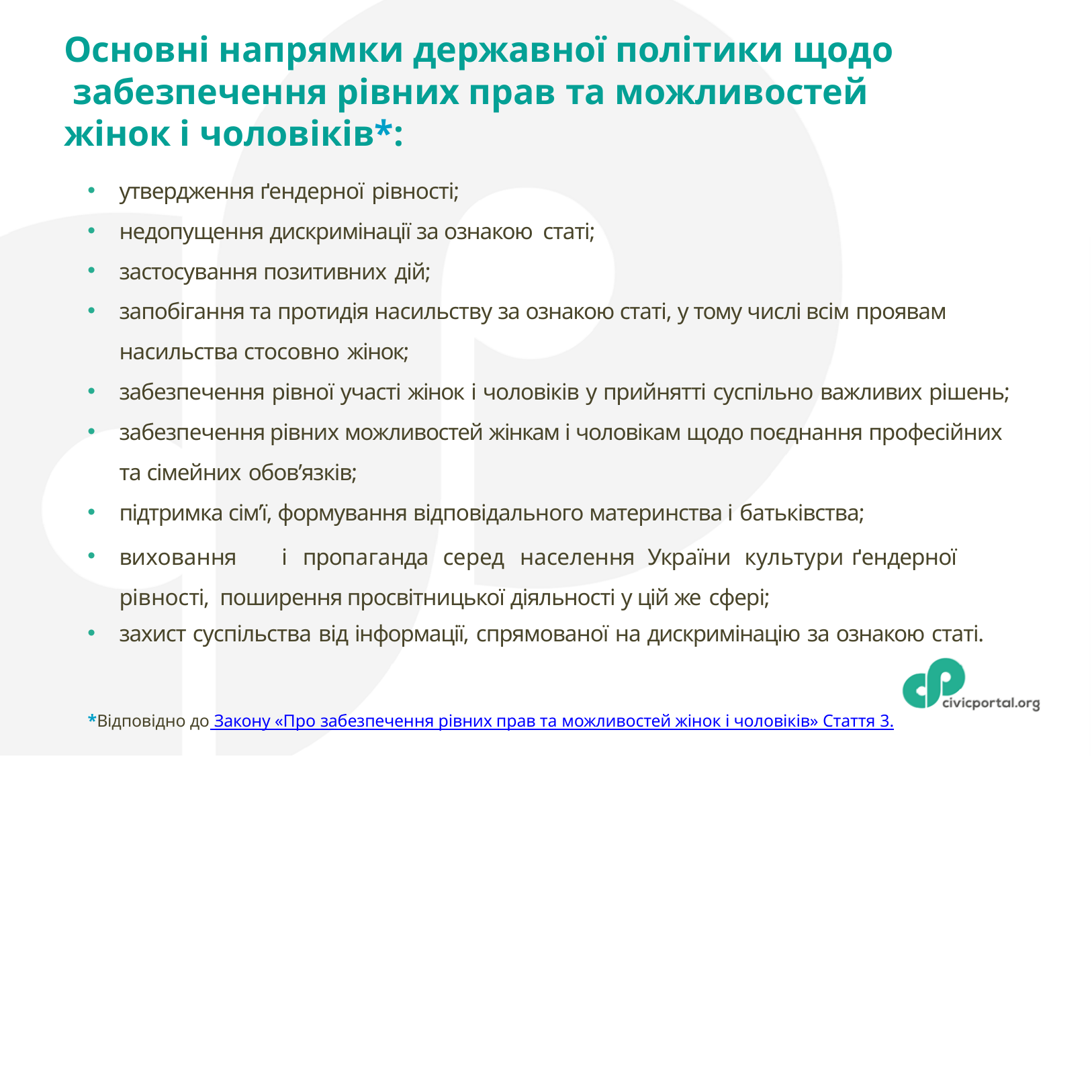

# Основні напрямки державної політики щодо  забезпечення рівних прав та можливостей  жінок і чоловіків*:
утвердження ґендерної рівності;
недопущення дискримінації за ознакою статі;
застосування позитивних дій;
запобігання та протидія насильству за ознакою статі, у тому числі всім проявам
насильства стосовно жінок;
забезпечення рівної участі жінок і чоловіків у прийнятті суспільно важливих рішень;
забезпечення рівних можливостей жінкам і чоловікам щодо поєднання професійних  та сімейних обов’язків;
підтримка сім’ї, формування відповідального материнства і батьківства;
виховання	і	пропаганда	серед	населення	України	культури	ґендерної	рівності,  поширення просвітницької діяльності у цій же сфері;
захист суспільства від інформації, спрямованої на дискримінацію за ознакою статі.
*Відповідно до Закону «Про забезпечення рівних прав та можливостей жінок і чоловіків» Стаття 3.